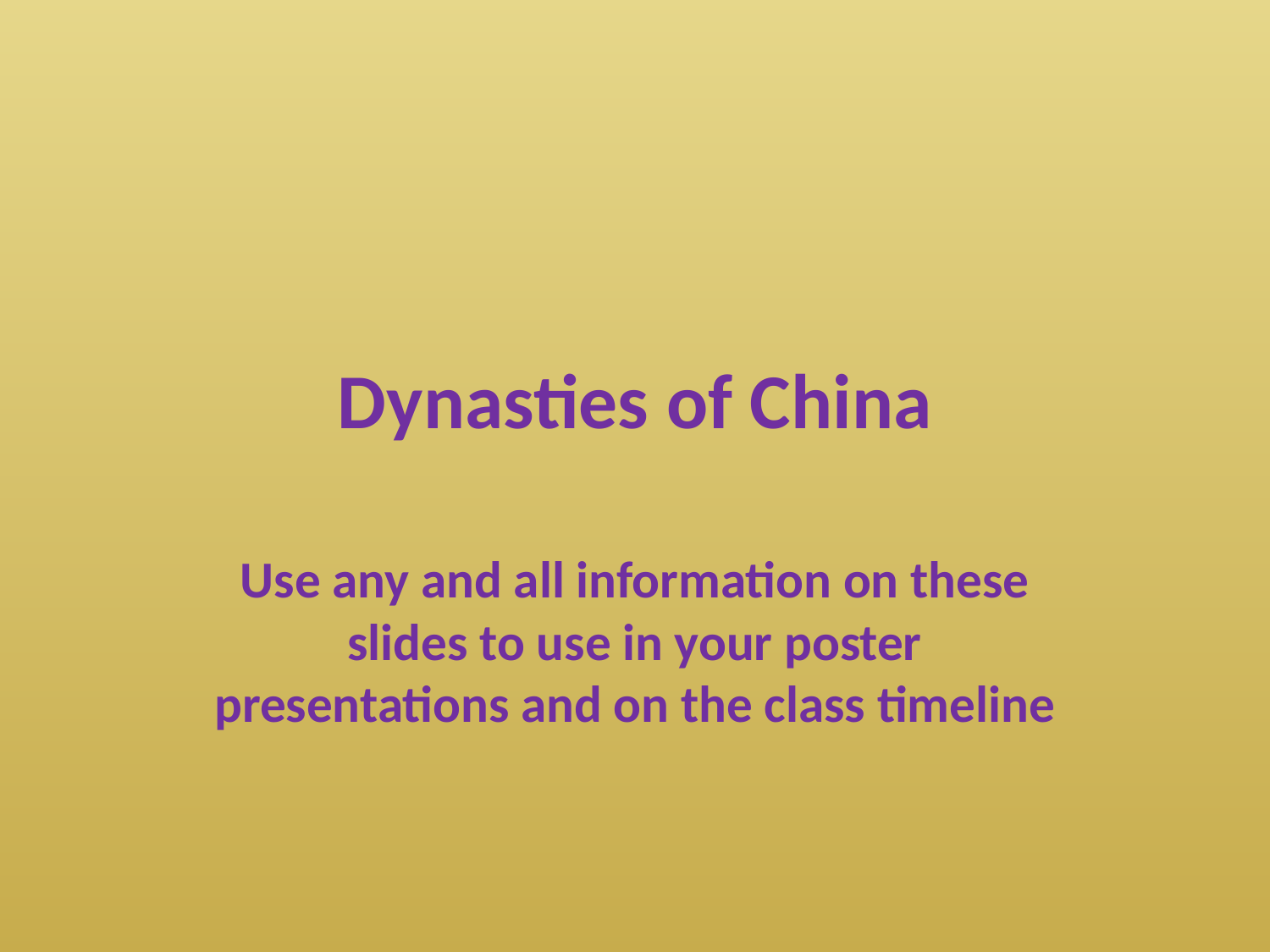

# Dynasties of China
Use any and all information on these slides to use in your poster presentations and on the class timeline